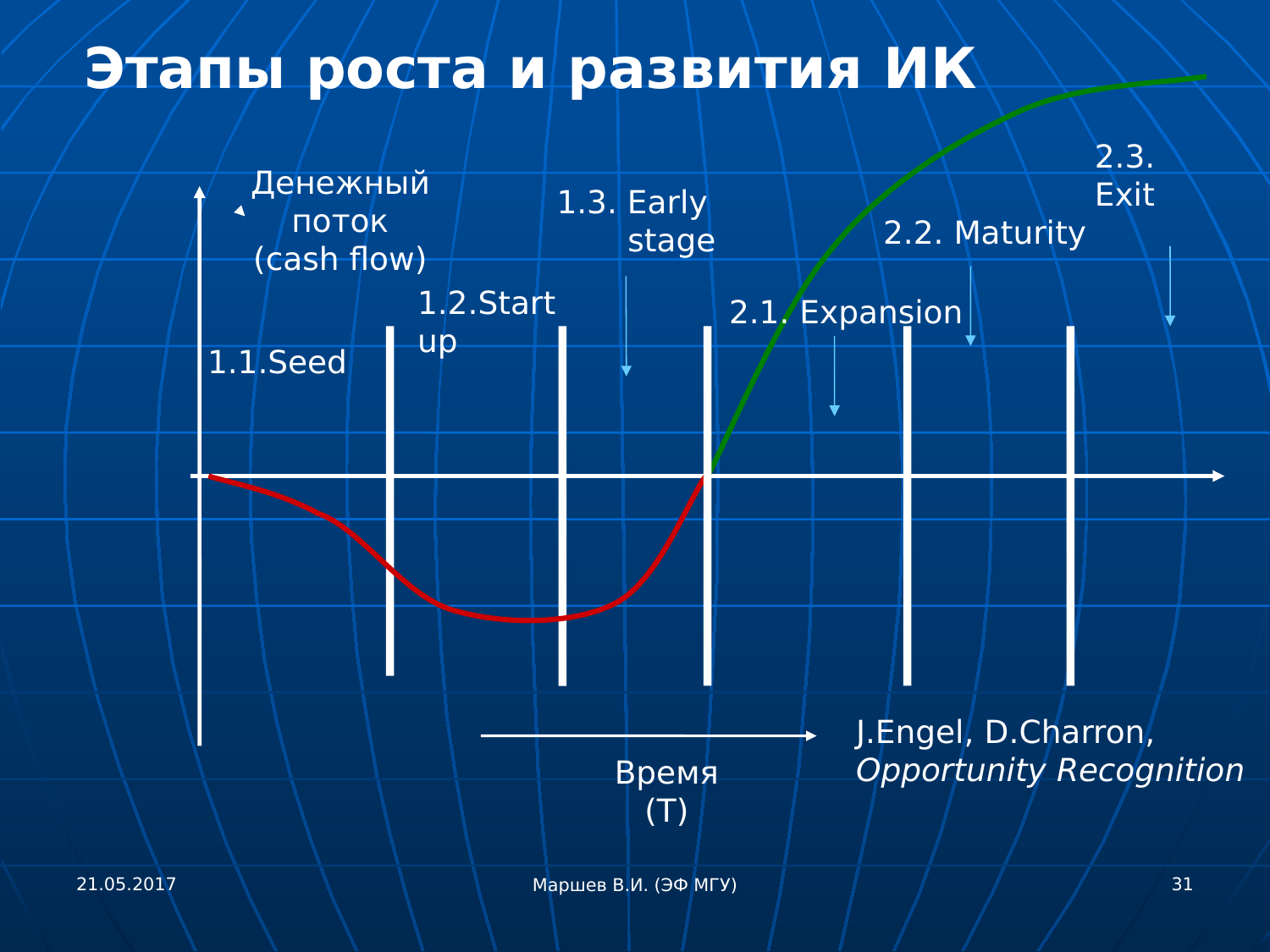

# Этапы роста и развития ИК

2.3. Exit
Денежный поток
(cash flow)
1.3. Early
       stage

2.2. Maturity

1.2.Start up
2.1. Expansion

1.1.Seed

J.Engel, D.Charron, Opportunity Recognition

Время
(Т)
21.05.2017
31
Маршев В.И. (ЭФ МГУ)